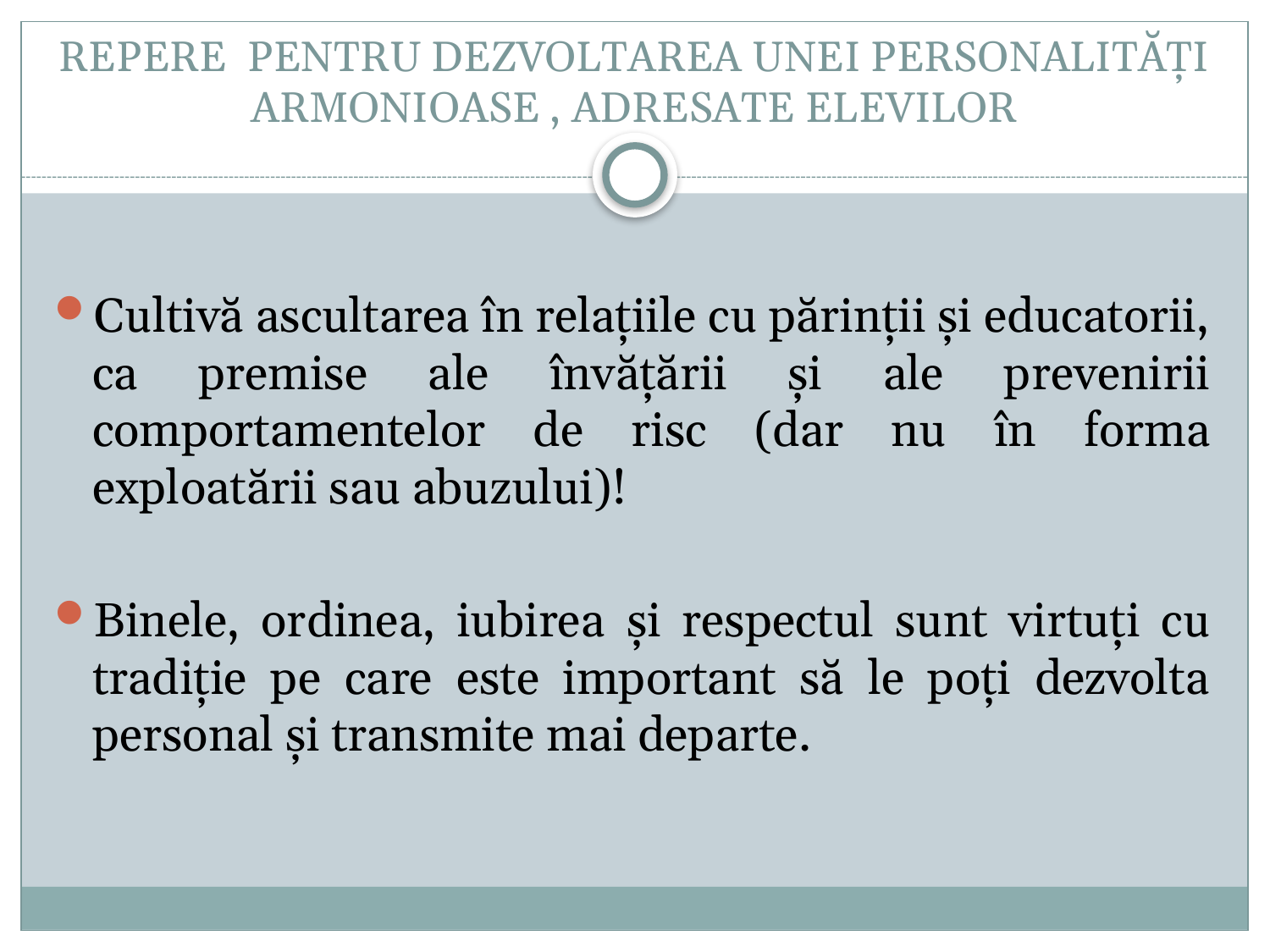

# REPERE  PENTRU DEZVOLTAREA UNEI PERSONALITĂȚI ARMONIOASE , ADRESATE ELEVILOR

Cultivă ascultarea în relațiile cu părinții și educatorii, ca premise ale învățării și ale prevenirii comportamentelor de risc (dar nu în forma exploatării sau abuzului)!

Binele, ordinea, iubirea și respectul sunt virtuți cu tradiție pe care este important să le poți dezvolta personal și transmite mai departe.